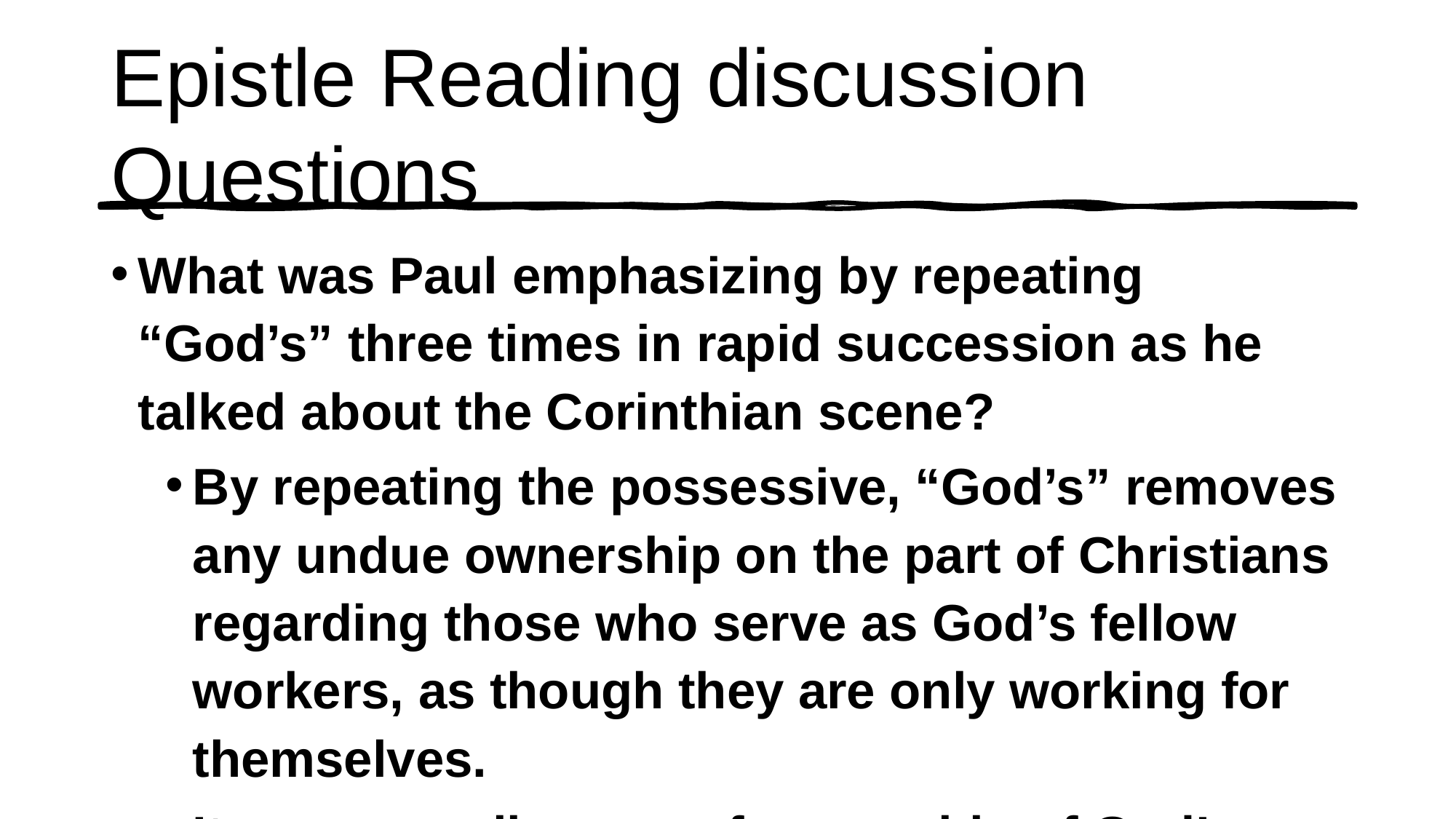

# Epistle Reading discussion Questions
What was Paul emphasizing by repeating “God’s” three times in rapid succession as he talked about the Corinthian scene?
By repeating the possessive, “God’s” removes any undue ownership on the part of Christians regarding those who serve as God’s fellow workers, as though they are only working for themselves.
It removes all sense of ownership of God’s field or God’s building by those who are simply God’s servants.
The workers, the field, the building are all God’s possession and doing.